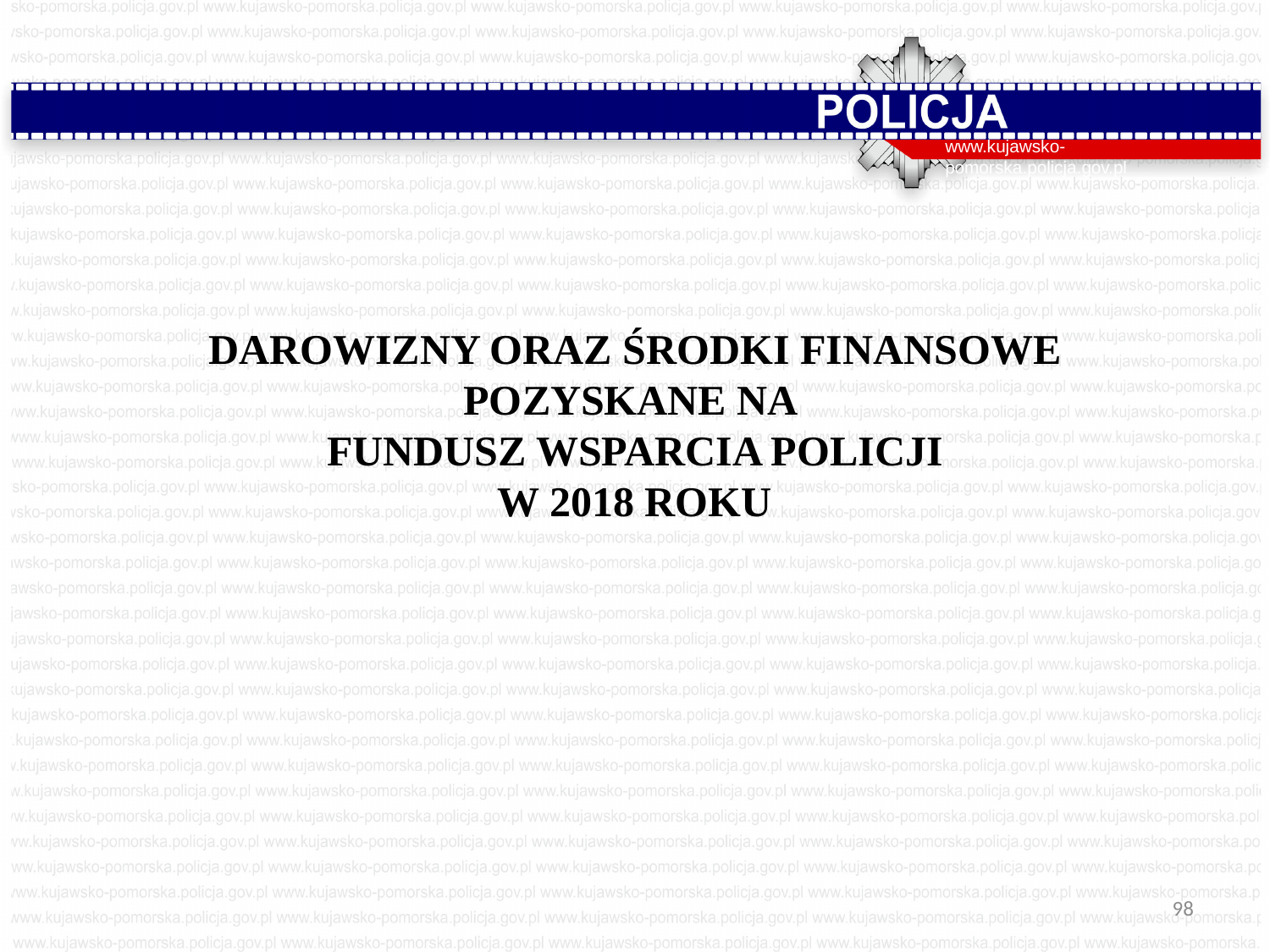

www.kujawsko-pomorska.policja.gov.pl
DAROWIZNY ORAZ ŚRODKI FINANSOWE POZYSKANE NA
FUNDUSZ WSPARCIA POLICJI
W 2018 ROKU
98